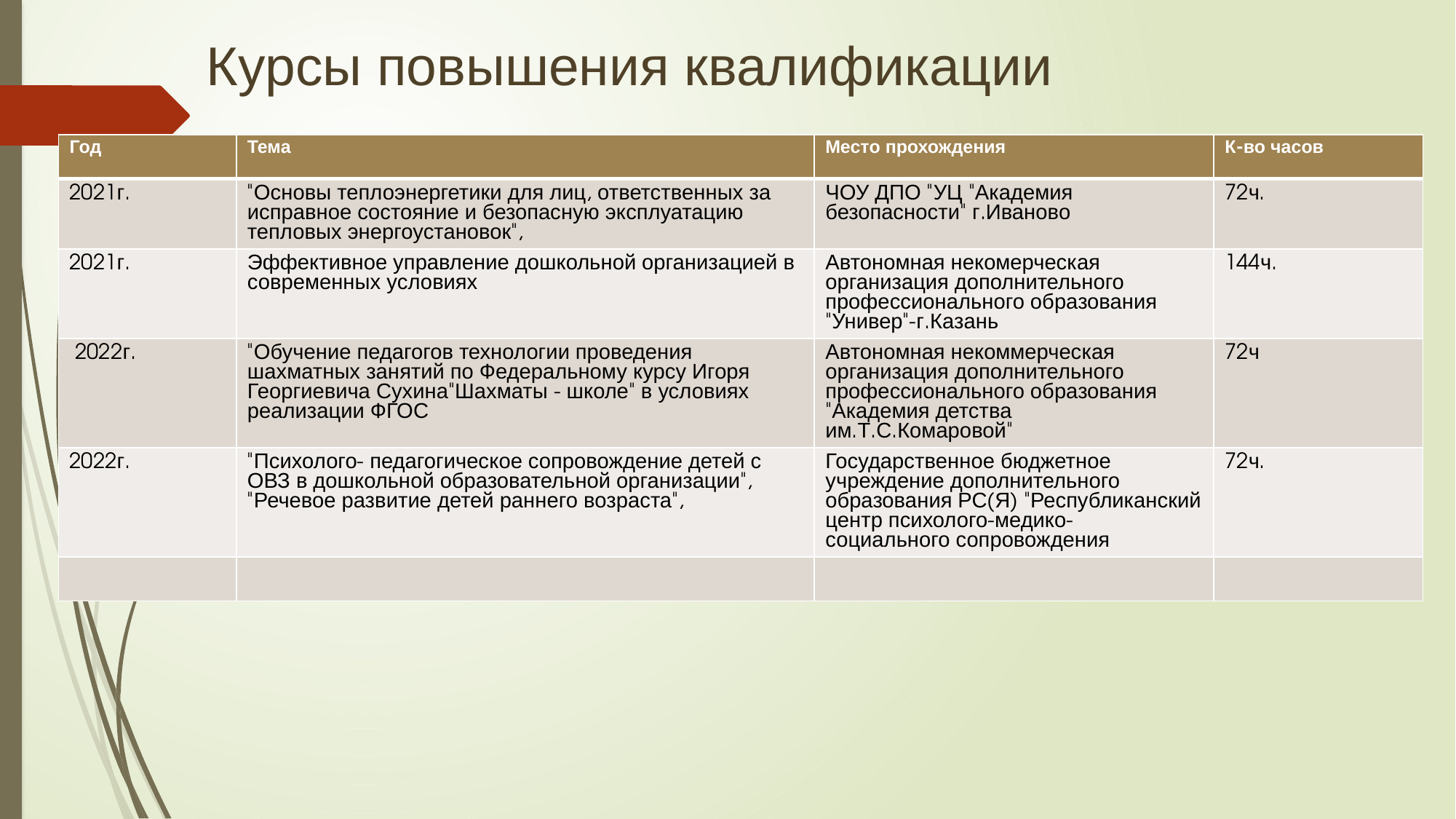

Курсы повышения квалификации
| Год | Тема | Место прохождения | К-во часов |
| --- | --- | --- | --- |
| 2021г. | "Основы теплоэнергетики для лиц, ответственных за исправное состояние и безопасную эксплуатацию тепловых энергоустановок", | ЧОУ ДПО "УЦ "Академия безопасности" г.Иваново | 72ч. |
| 2021г. | Эффективное управление дошкольной организацией в современных условиях | Автономная некомерческая организация дополнительного профессионального образования "Универ"-г.Казань | 144ч. |
| 2022г. | "Обучение педагогов технологии проведения шахматных занятий по Федеральному курсу Игоря Георгиевича Сухина"Шахматы - школе" в условиях реализации ФГОС | Автономная некоммерческая организация дополнительного профессионального образования "Академия детства им.Т.С.Комаровой" | 72ч |
| 2022г. | "Психолого- педагогическое сопровождение детей с ОВЗ в дошкольной образовательной организации", "Речевое развитие детей раннего возраста", | Государственное бюджетное учреждение дополнительного образования РС(Я) "Республиканский центр психолого-медико- социального сопровождения | 72ч. |
|  |  |  |  |